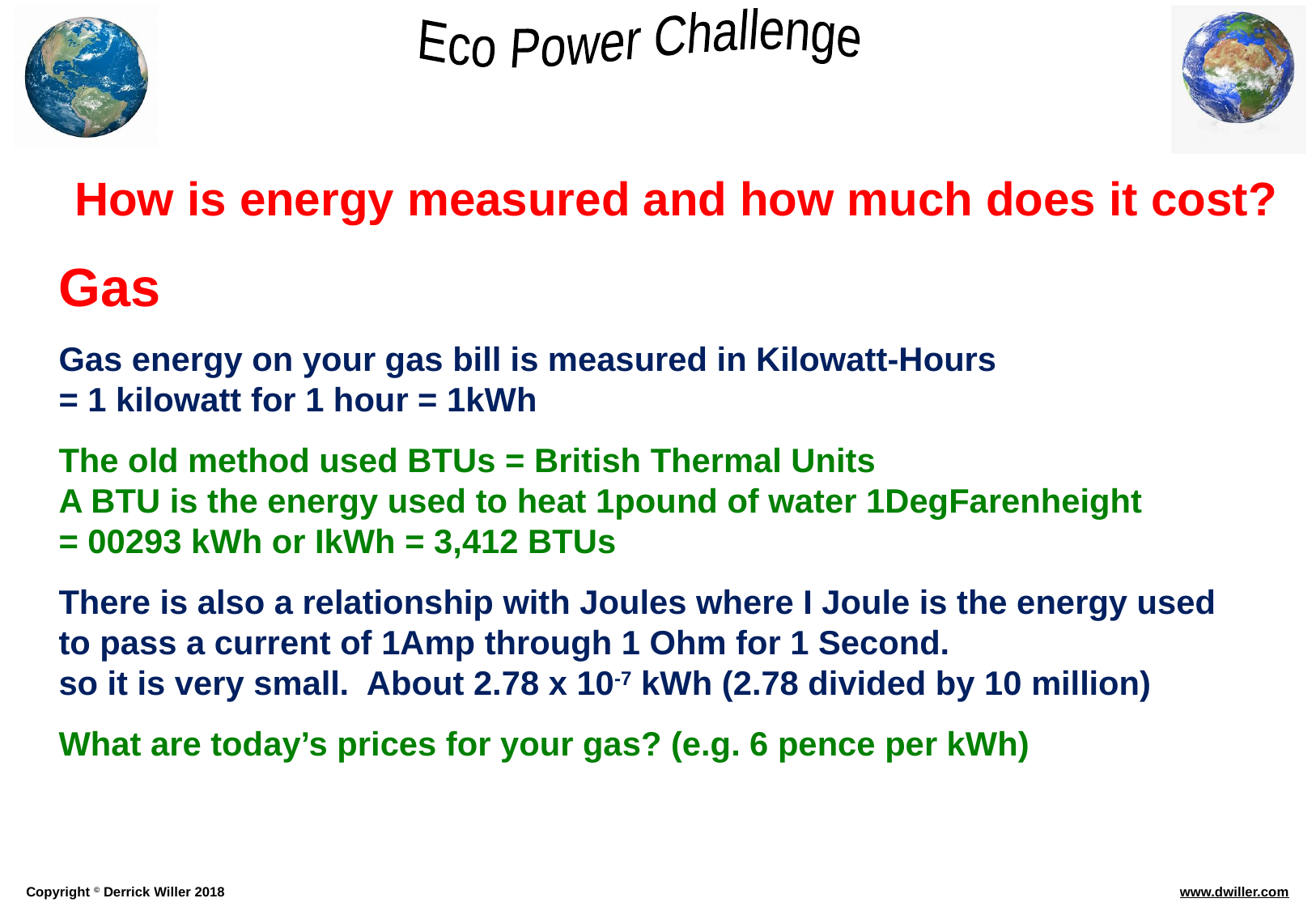

How is energy measured and how much does it cost?
Gas
Gas energy on your gas bill is measured in Kilowatt-Hours
= 1 kilowatt for 1 hour = 1kWh
The old method used BTUs = British Thermal Units
A BTU is the energy used to heat 1pound of water 1DegFarenheight
= 00293 kWh or IkWh = 3,412 BTUs
There is also a relationship with Joules where I Joule is the energy used
to pass a current of 1Amp through 1 Ohm for 1 Second.
so it is very small.  About 2.78 x 10-7 kWh (2.78 divided by 10 million)
What are today’s prices for your gas? (e.g. 6 pence per kWh)